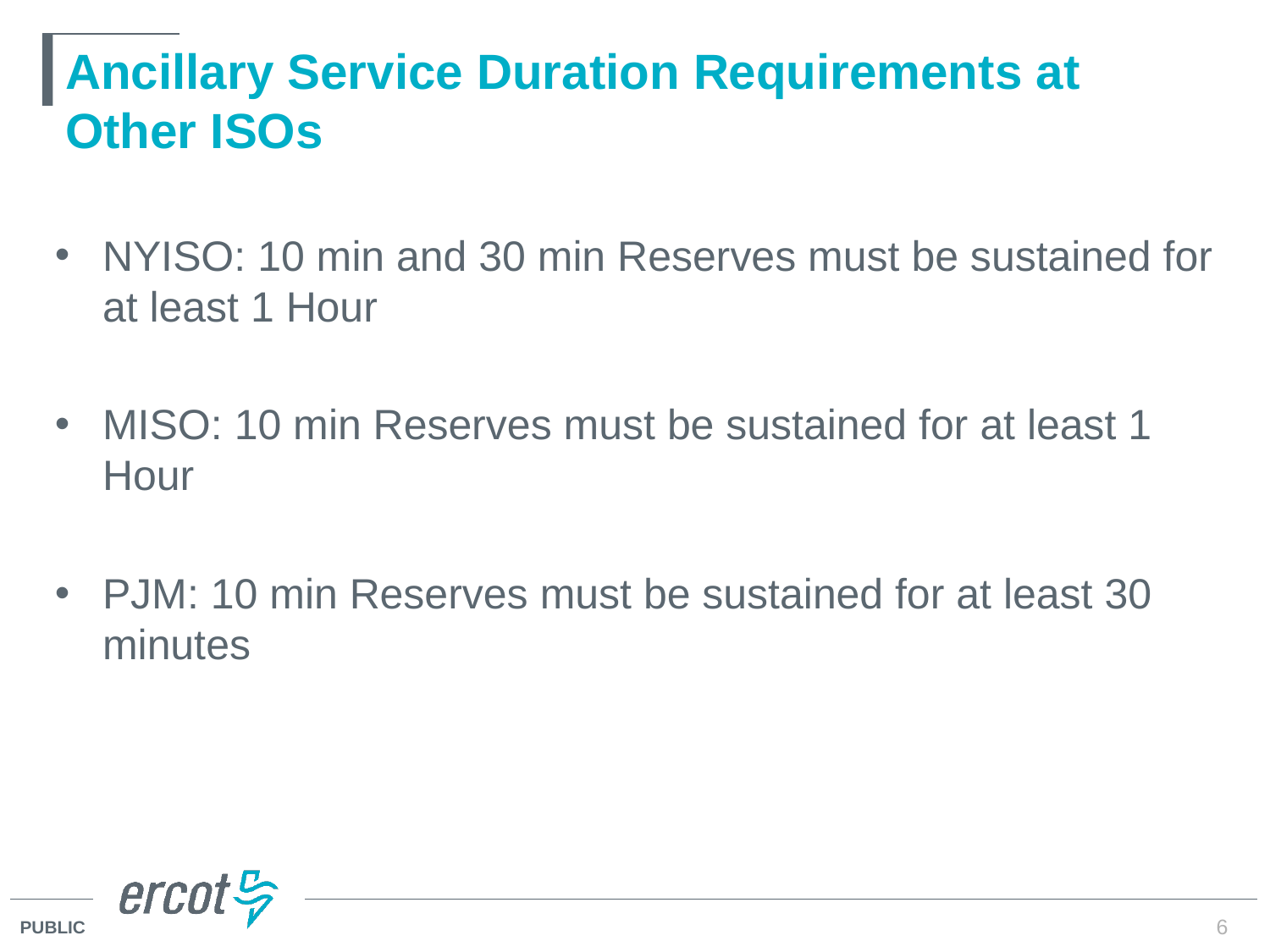

# Ancillary Service Duration Requirements at Other ISOs
NYISO: 10 min and 30 min Reserves must be sustained for at least 1 Hour

MISO: 10 min Reserves must be sustained for at least 1 Hour

PJM: 10 min Reserves must be sustained for at least 30 minutes

6